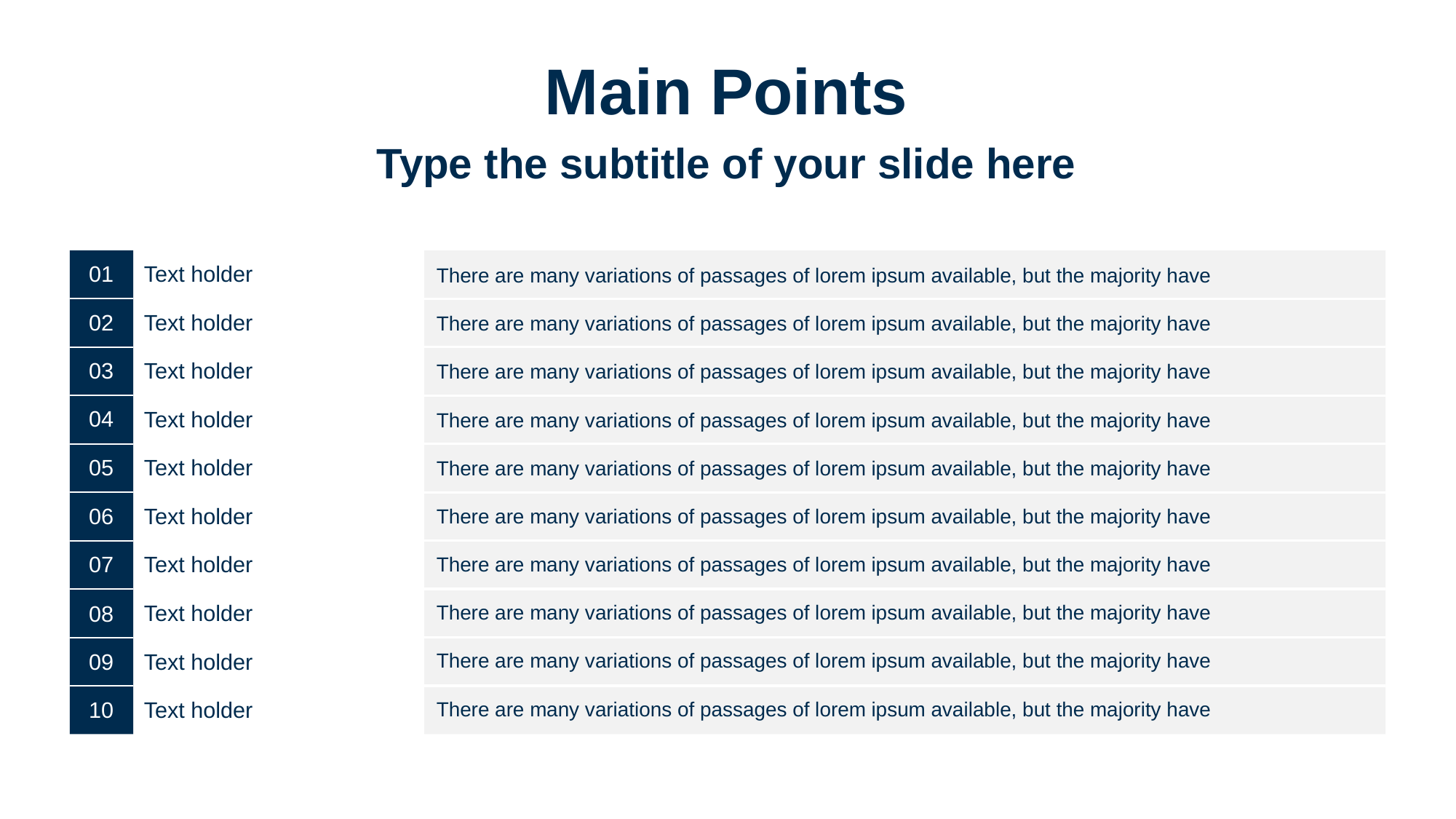

# Main Points
Type the subtitle of your slide here

Text holder
01
There are many variations of passages of lorem ipsum available, but the majority have
02
Text holder
There are many variations of passages of lorem ipsum available, but the majority have
03
Text holder
There are many variations of passages of lorem ipsum available, but the majority have
04
Text holder
There are many variations of passages of lorem ipsum available, but the majority have
Text holder
05
There are many variations of passages of lorem ipsum available, but the majority have
Text holder
06
There are many variations of passages of lorem ipsum available, but the majority have
07
Text holder
There are many variations of passages of lorem ipsum available, but the majority have
Text holder
08
There are many variations of passages of lorem ipsum available, but the majority have
Text holder
09
There are many variations of passages of lorem ipsum available, but the majority have
Text holder
10
There are many variations of passages of lorem ipsum available, but the majority have